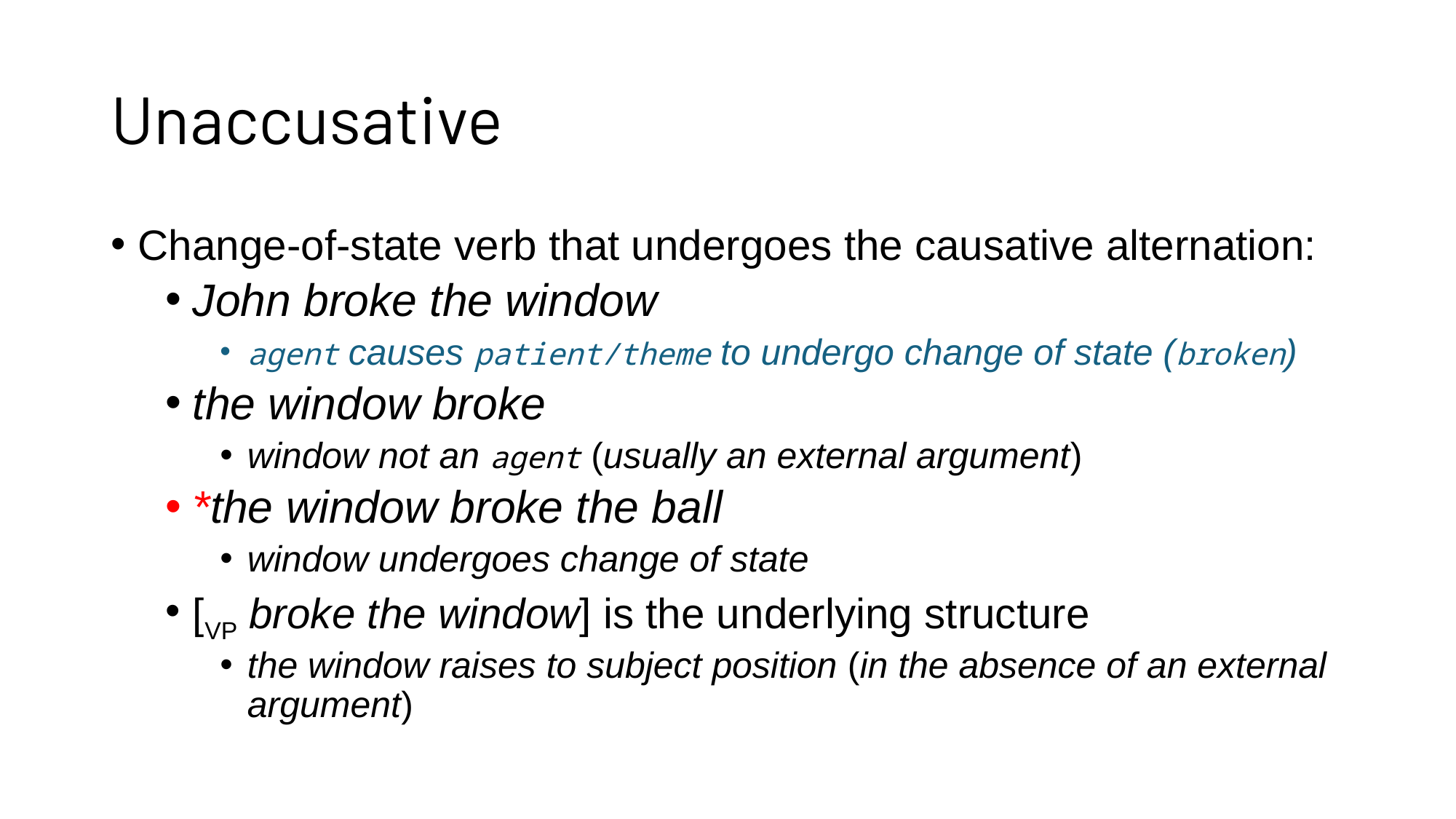

# Unaccusative
Change-of-state verb that undergoes the causative alternation:
John broke the window
agent causes patient/theme to undergo change of state (broken)
the window broke
window not an agent (usually an external argument)
*the window broke the ball
window undergoes change of state
[VP broke the window] is the underlying structure
the window raises to subject position (in the absence of an external argument)